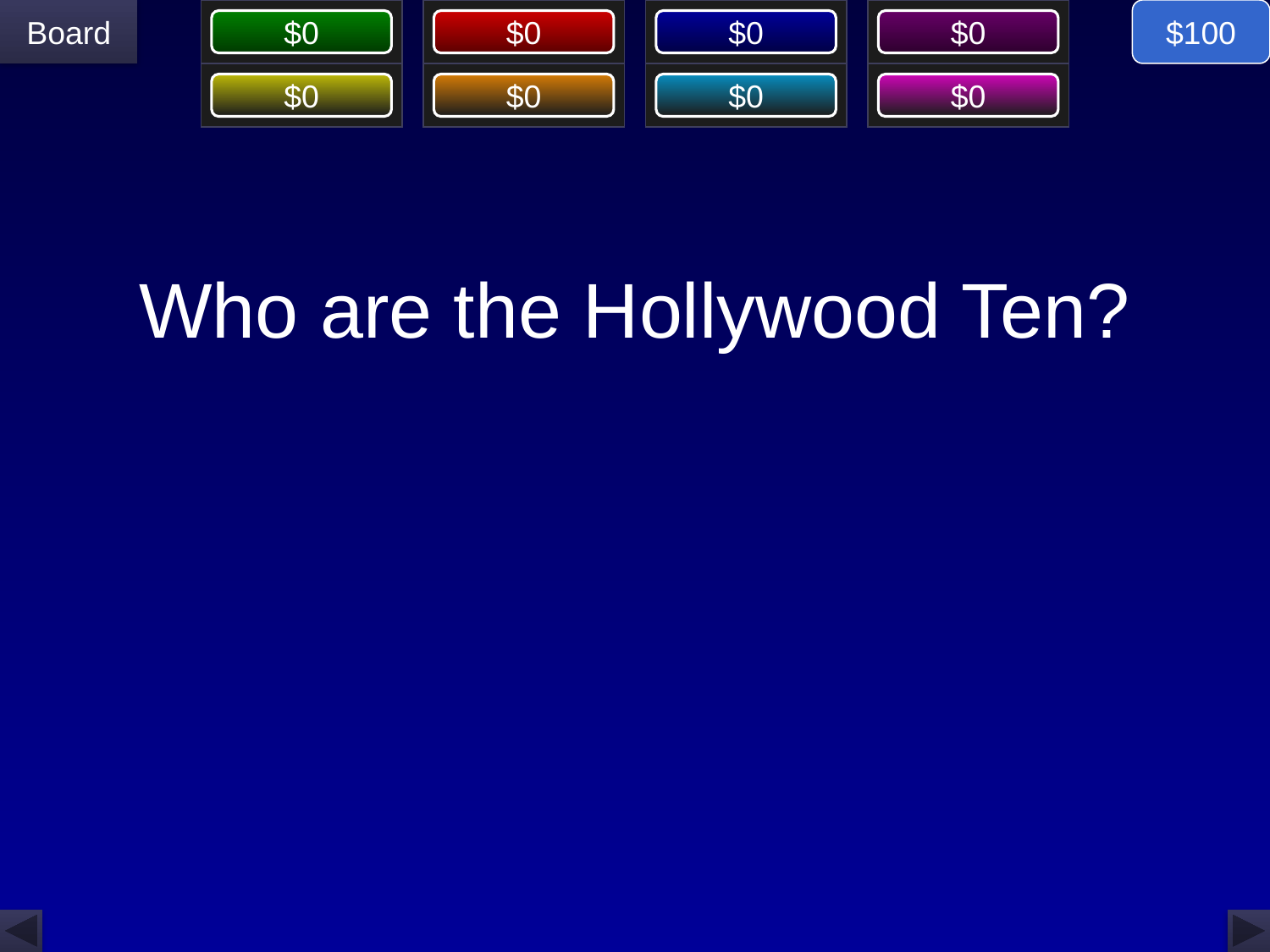

$100

# Who are the Hollywood Ten?